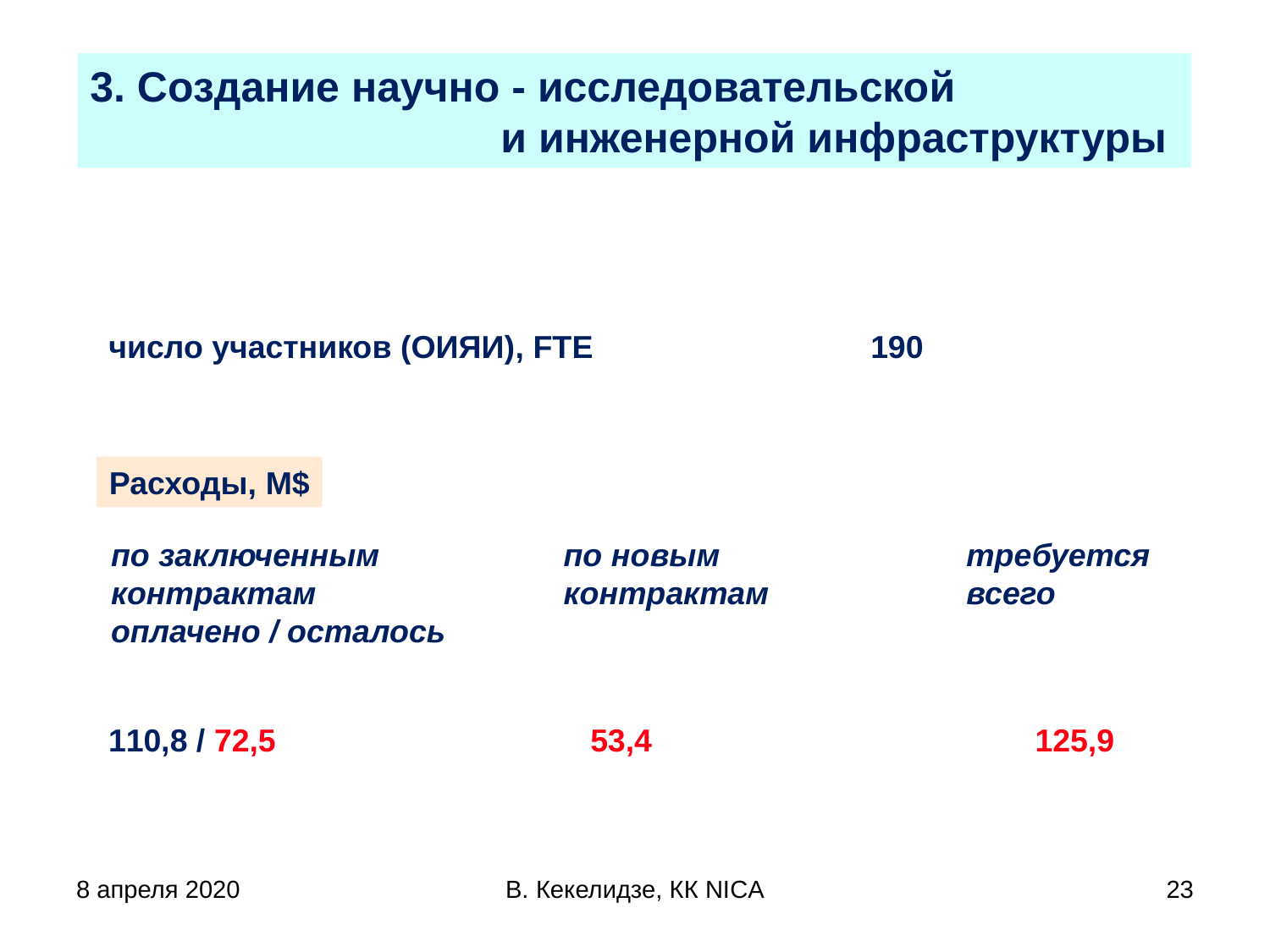

3. Создание научно - исследовательской
и инженерной инфраструктуры
число участников (ОИЯИ), FTE			190
Расходы, M$
по заключенным
контрактам
оплачено / осталось
по новым
контрактам
требуется
всего
53,4
125,9
110,8 / 72,5
8 апреля 2020
В. Кекелидзе, КК NICA
23